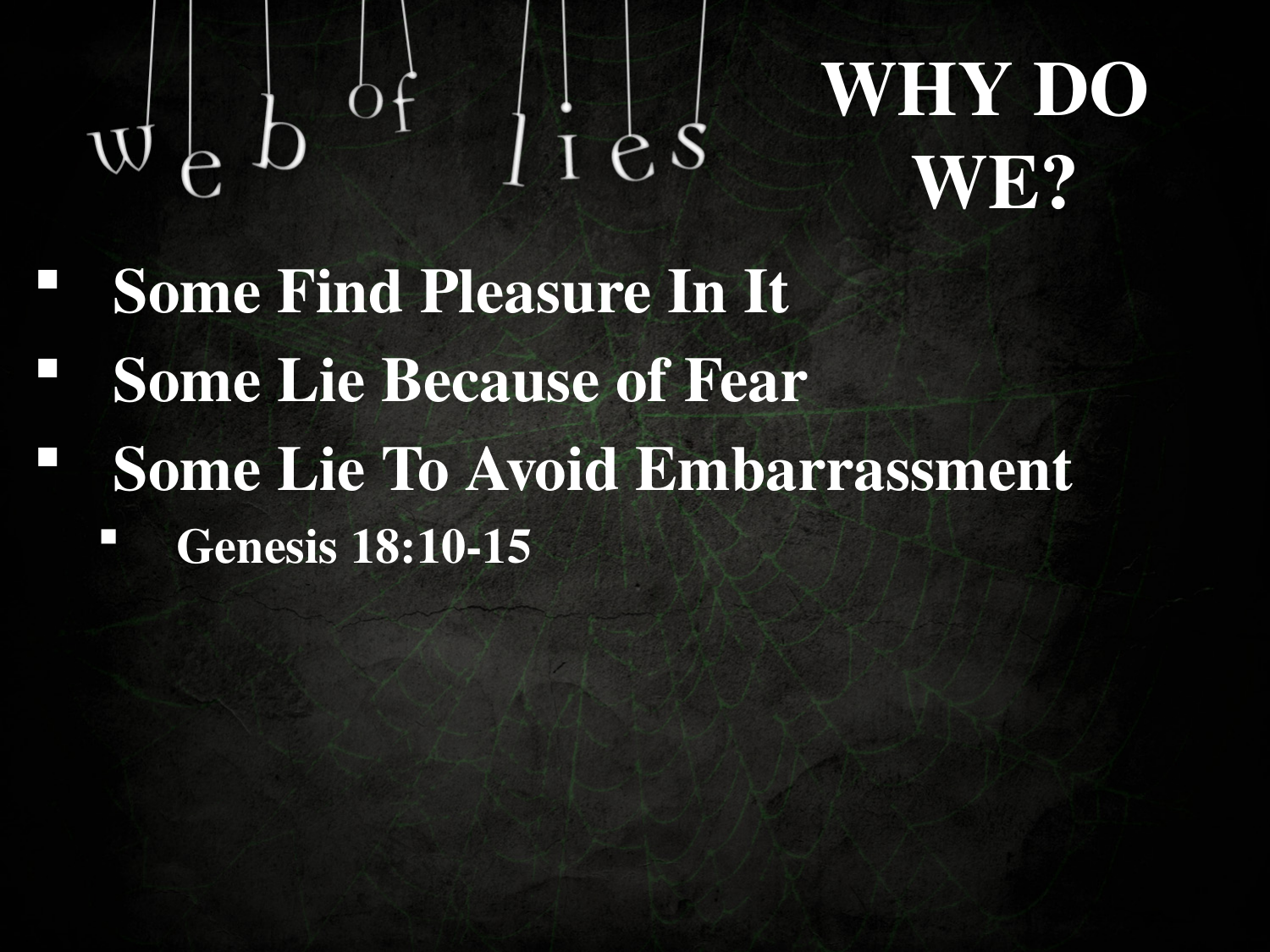

WHY DO
WE?
Some Find Pleasure In It
Some Lie Because of Fear
Some Lie To Avoid Embarrassment
Genesis 18:10-15